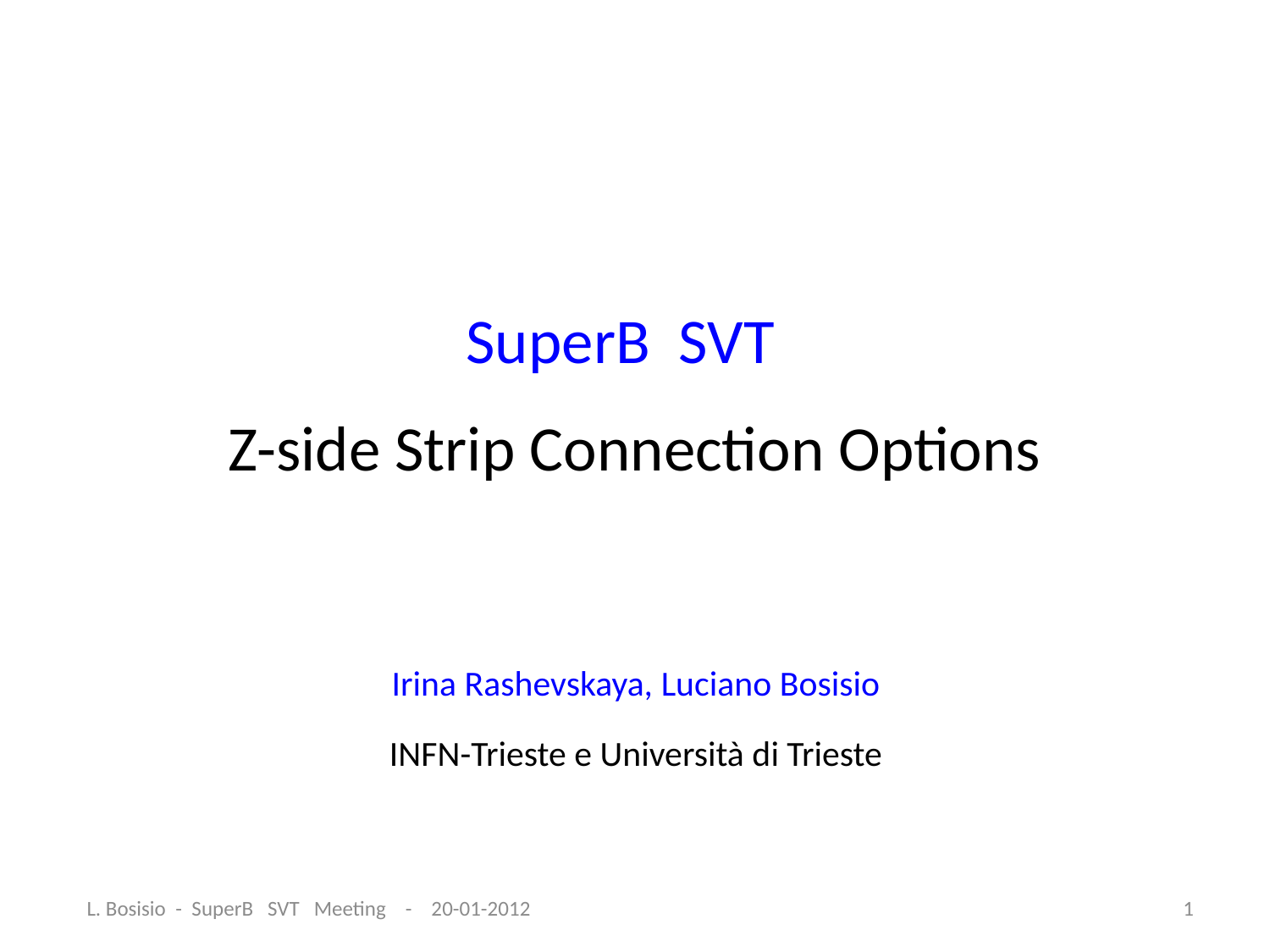

# SuperB  SVT Z-side Strip Connection Options
Irina Rashevskaya, Luciano Bosisio
INFN-Trieste e Università di Trieste
L. Bosisio  -  SuperB   SVT   Meeting    -    20-01-2012
1